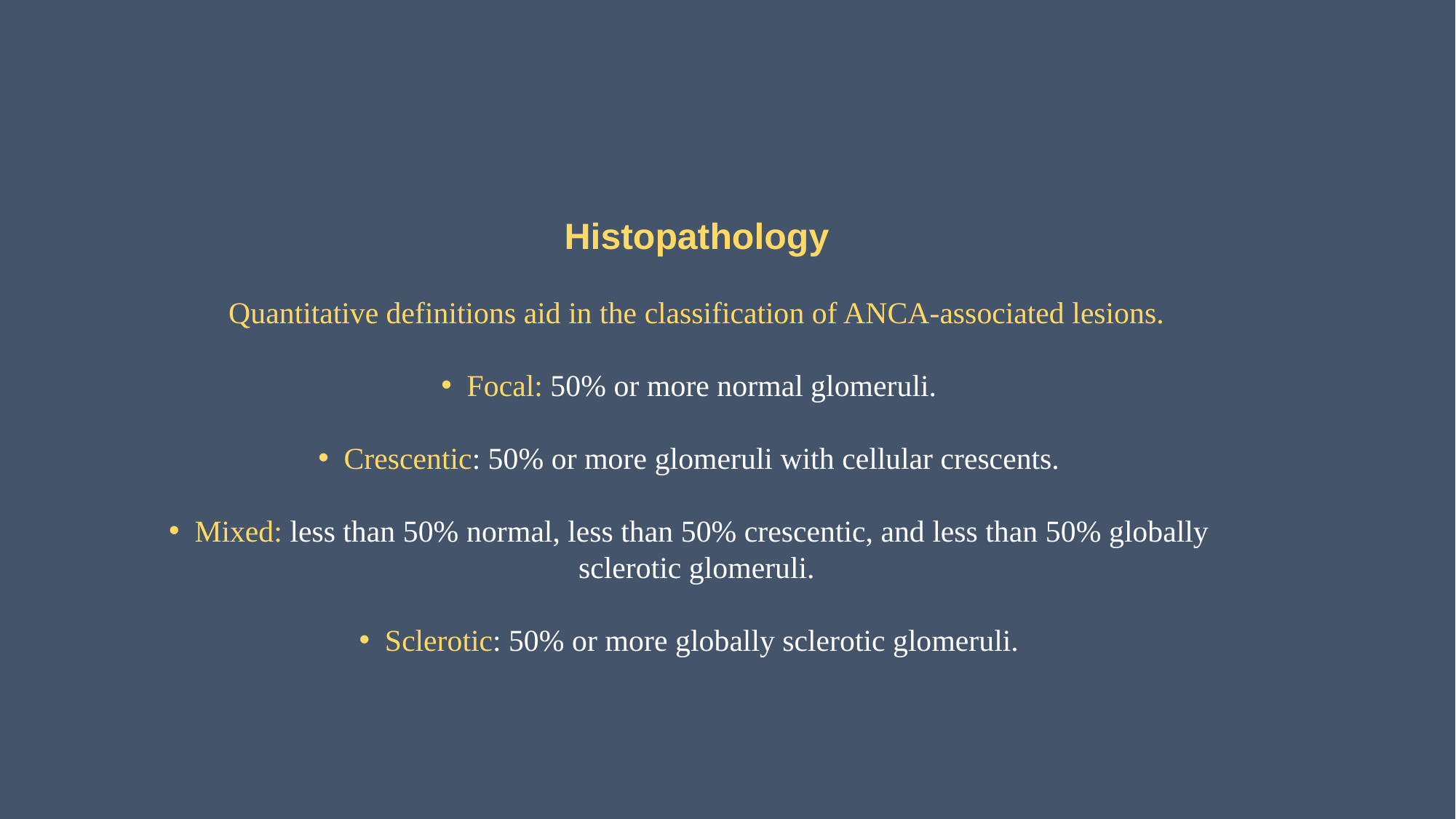

Histopathology

Quantitative definitions aid in the classification of ANCA-associated lesions.

Focal: 50% or more normal glomeruli.

Crescentic: 50% or more glomeruli with cellular crescents.

Mixed: less than 50% normal, less than 50% crescentic, and less than 50% globally sclerotic glomeruli.

Sclerotic: 50% or more globally sclerotic glomeruli.